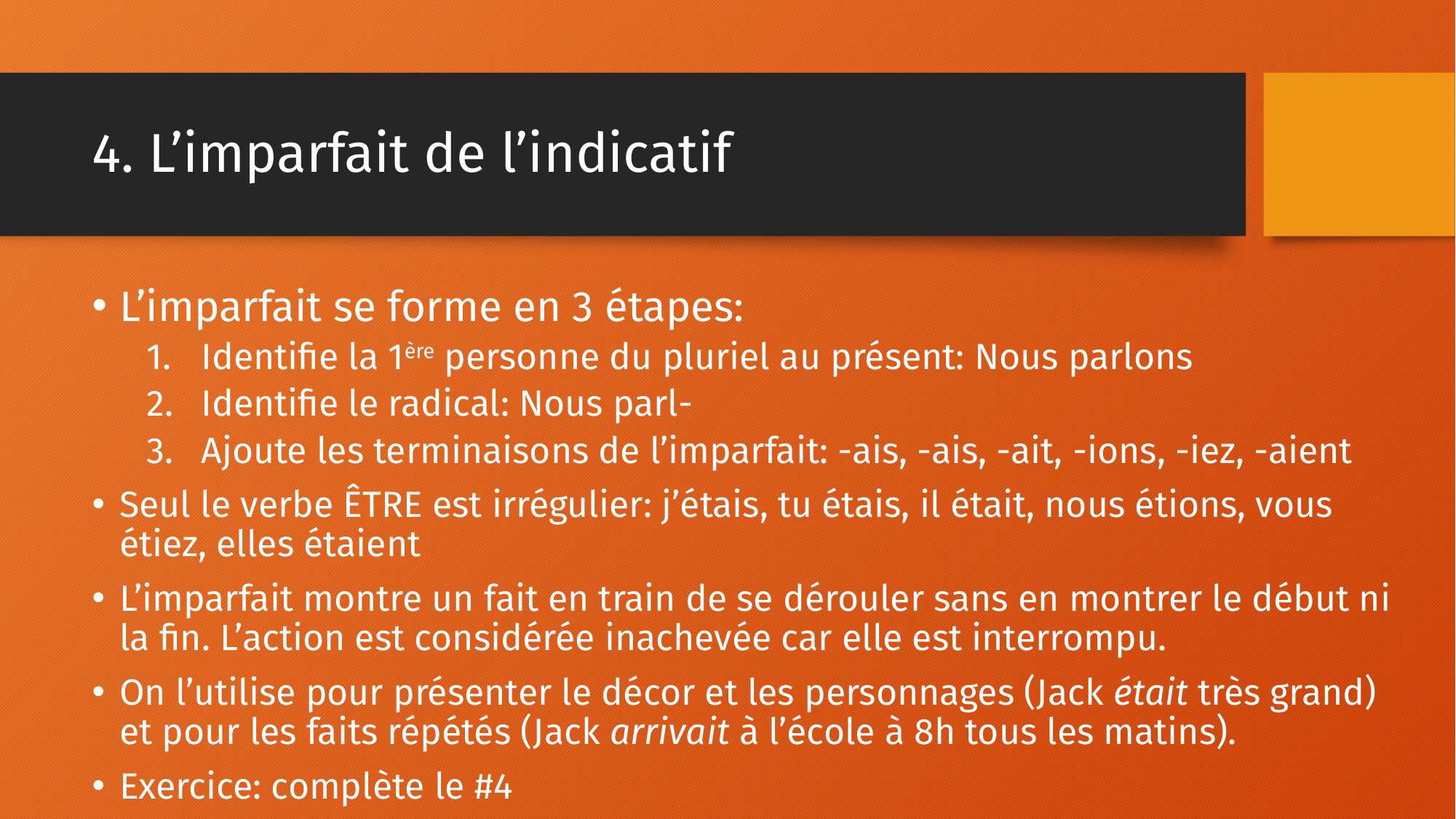

# 4. L’imparfait de l’indicatif
L’imparfait se forme en 3 étapes:
Identifie la 1ère personne du pluriel au présent: Nous parlons
Identifie le radical: Nous parl-
Ajoute les terminaisons de l’imparfait: -ais, -ais, -ait, -ions, -iez, -aient
Seul le verbe ÊTRE est irrégulier: j’étais, tu étais, il était, nous étions, vous étiez, elles étaient
L’imparfait montre un fait en train de se dérouler sans en montrer le début ni la fin. L’action est considérée inachevée car elle est interrompu.
On l’utilise pour présenter le décor et les personnages (Jack était très grand) et pour les faits répétés (Jack arrivait à l’école à 8h tous les matins).
Exercice: complète le #4